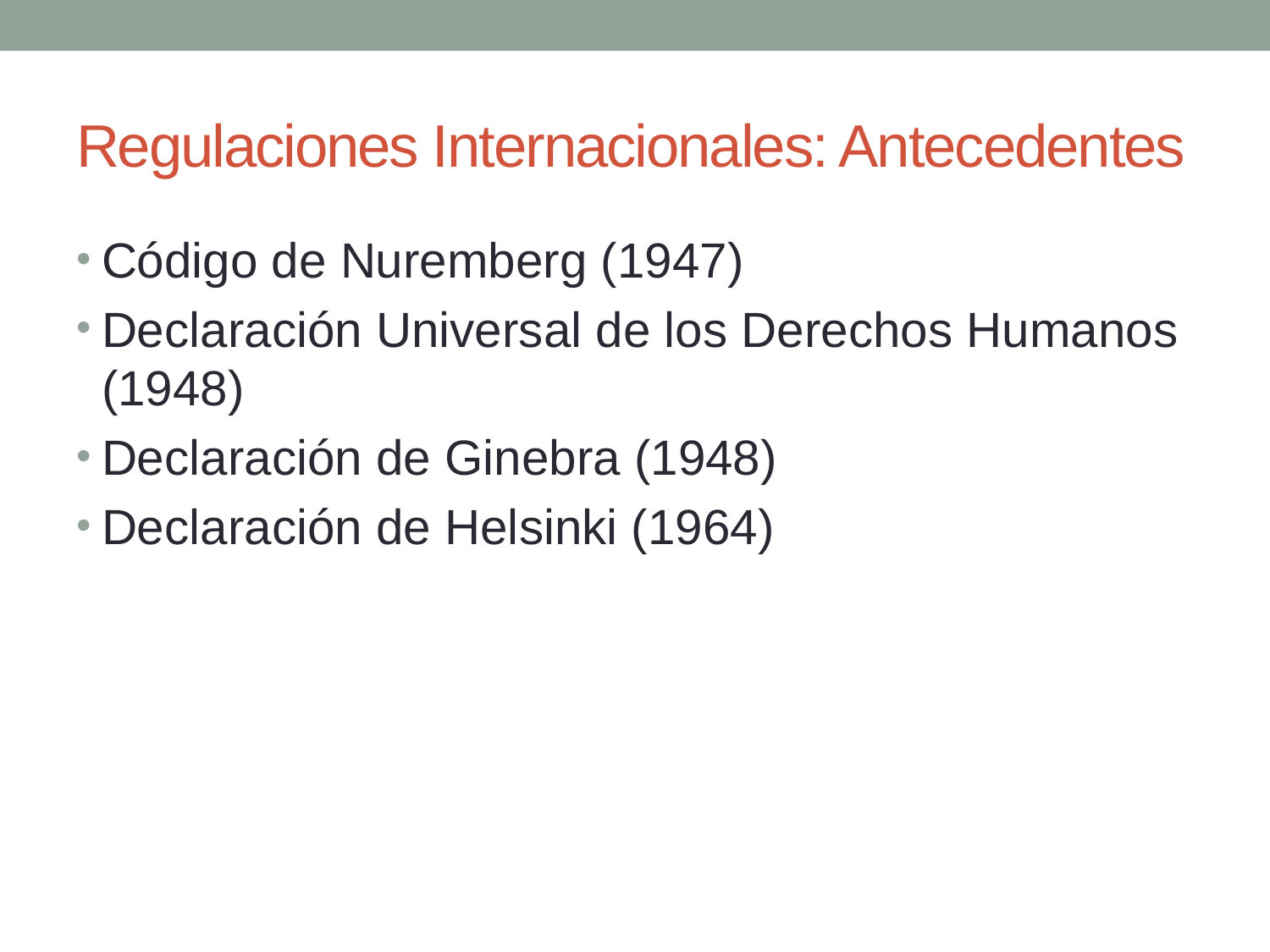

# Regulaciones Internacionales: Antecedentes
Código de Nuremberg (1947)
Declaración Universal de los Derechos Humanos (1948)
Declaración de Ginebra (1948)
Declaración de Helsinki (1964)